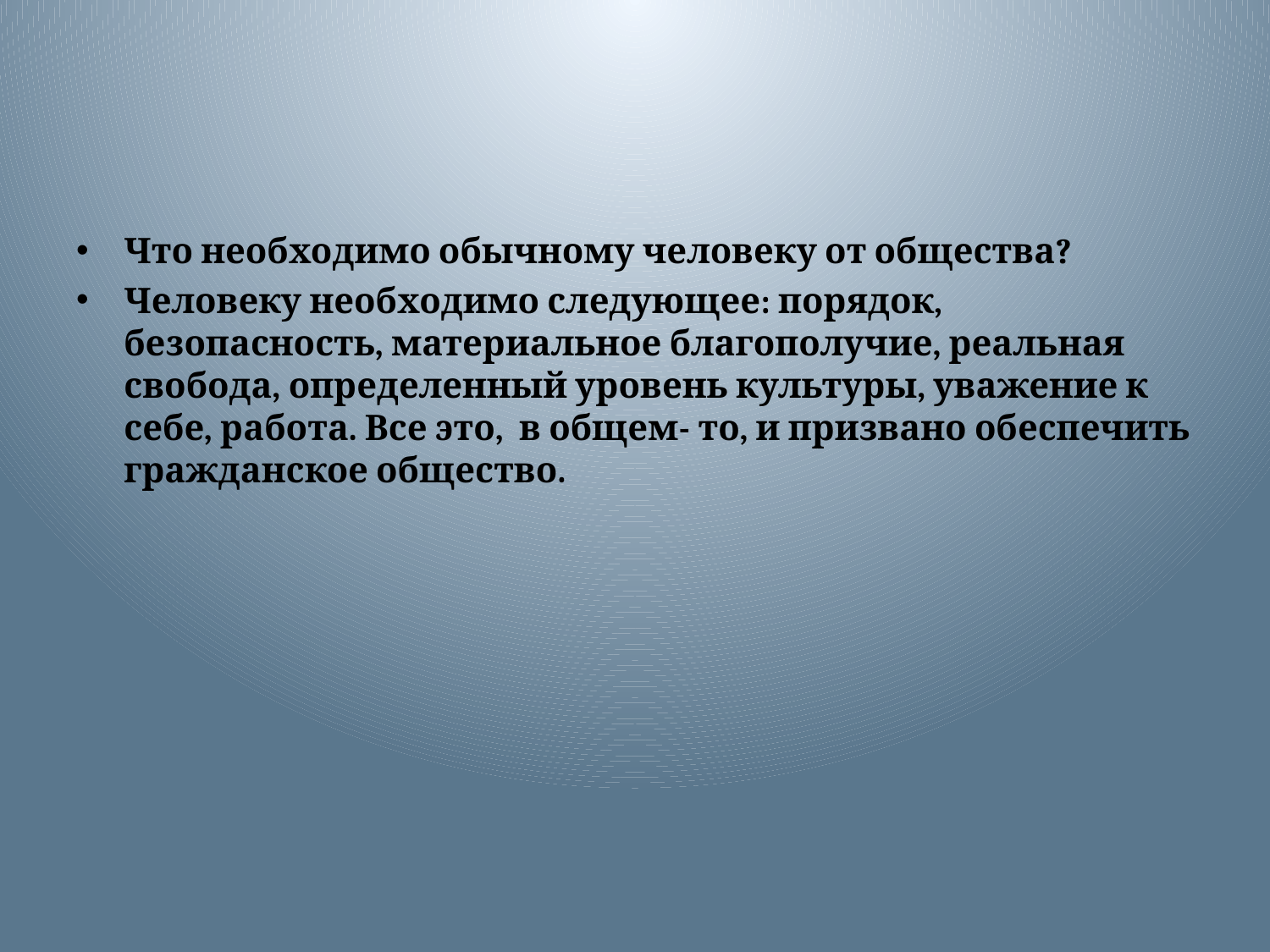

#
Что необходимо обычному человеку от общества?
Человеку необходимо следующее: порядок, безопасность, материальное благополучие, реальная свобода, определенный уровень культуры, уважение к себе, работа. Все это,  в общем- то, и призвано обеспечить гражданское общество.